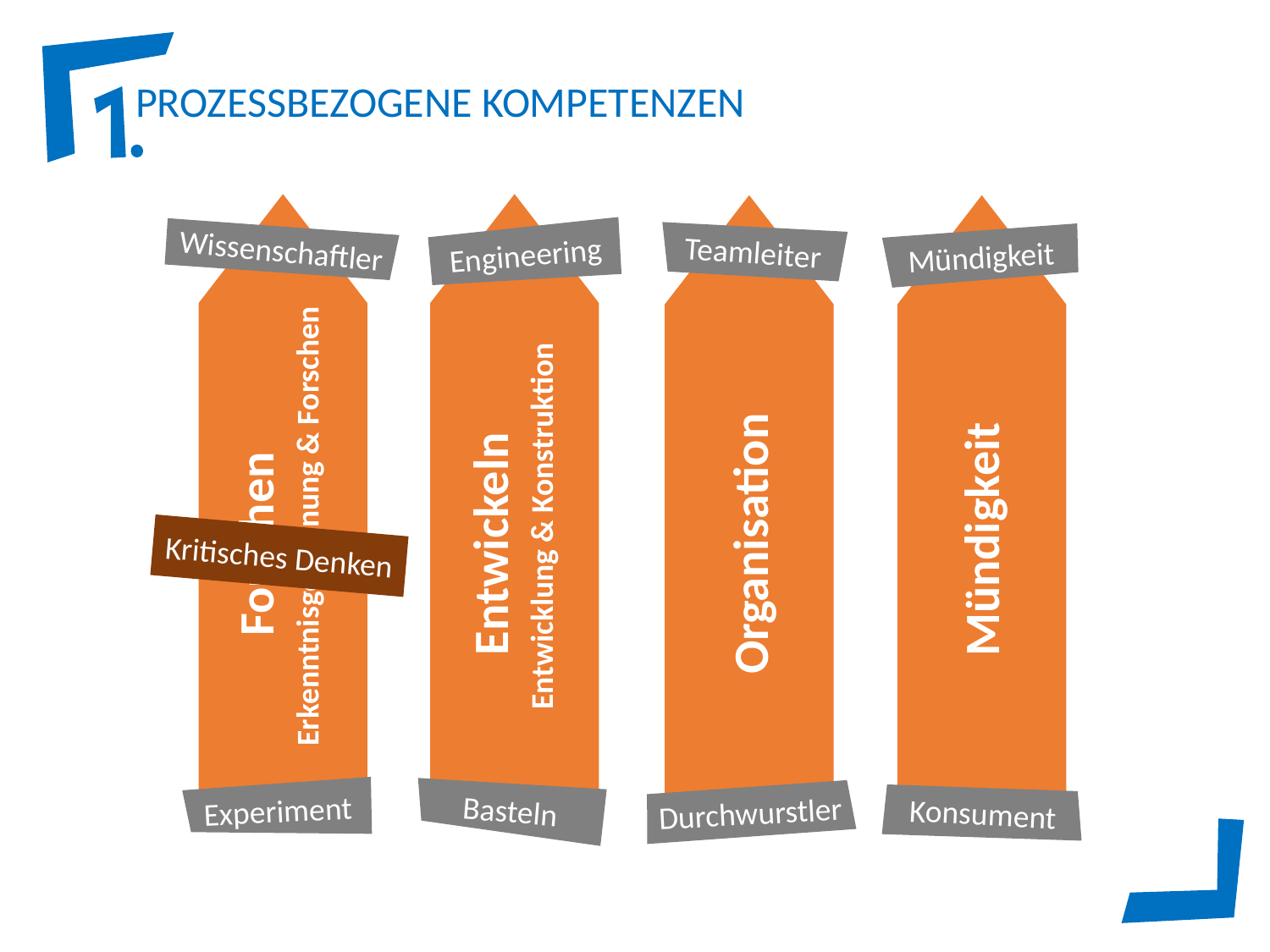

Wissenschaftler
Teamleiter
Engineering
Mündigkeit

Erkenntnisgewinnung & Forschen
Entwicklung & Konstruktion
Mündigkeit
Forschen
Entwickeln
Organisation
Kritisches Denken
Experiment
Basteln
Durchwurstler
Konsument